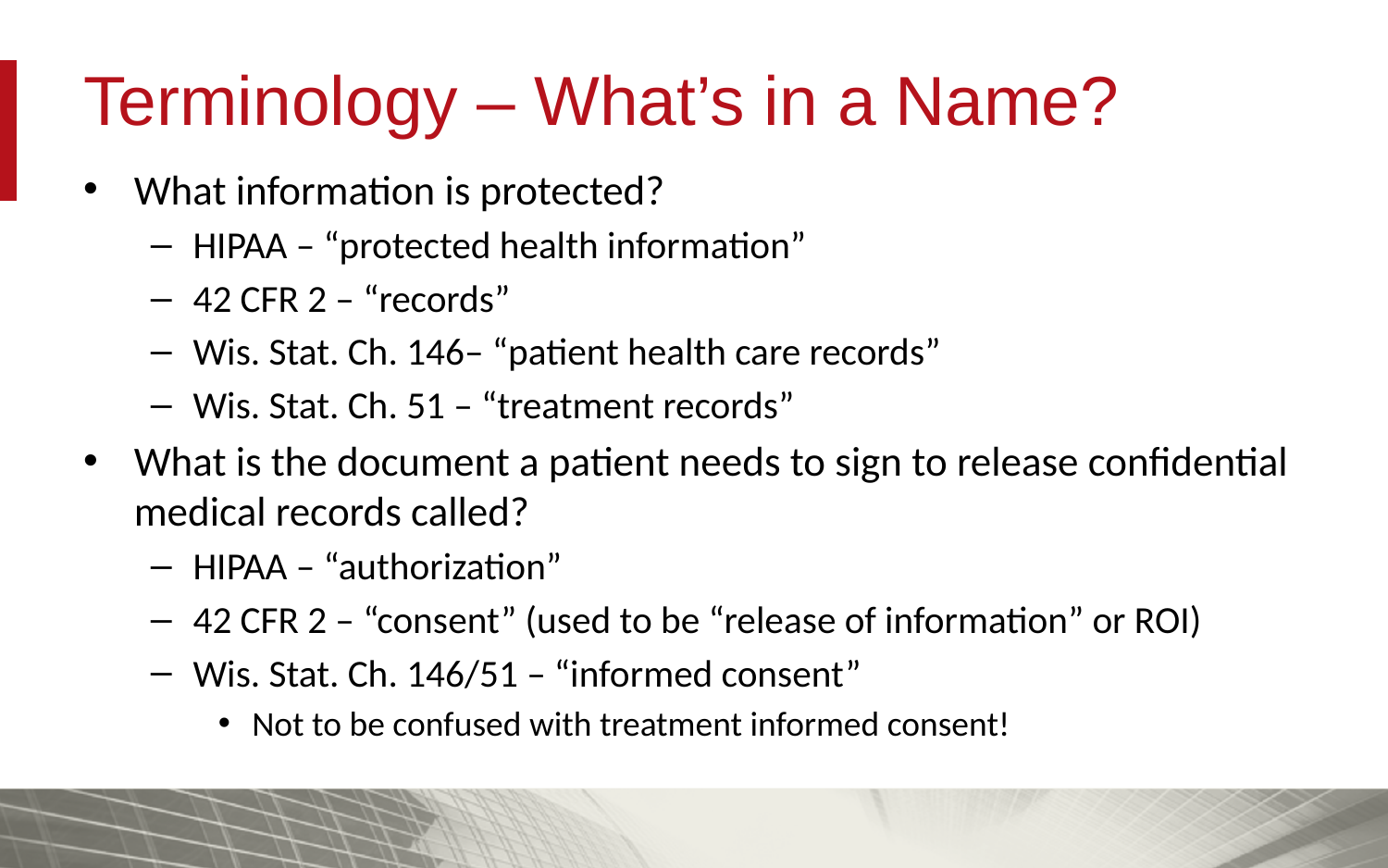

# Terminology – What’s in a Name?
What information is protected?
HIPAA – “protected health information”
42 CFR 2 – “records”
Wis. Stat. Ch. 146– “patient health care records”
Wis. Stat. Ch. 51 – “treatment records”
What is the document a patient needs to sign to release confidential medical records called?
HIPAA – “authorization”
42 CFR 2 – “consent” (used to be “release of information” or ROI)
Wis. Stat. Ch. 146/51 – “informed consent”
Not to be confused with treatment informed consent!